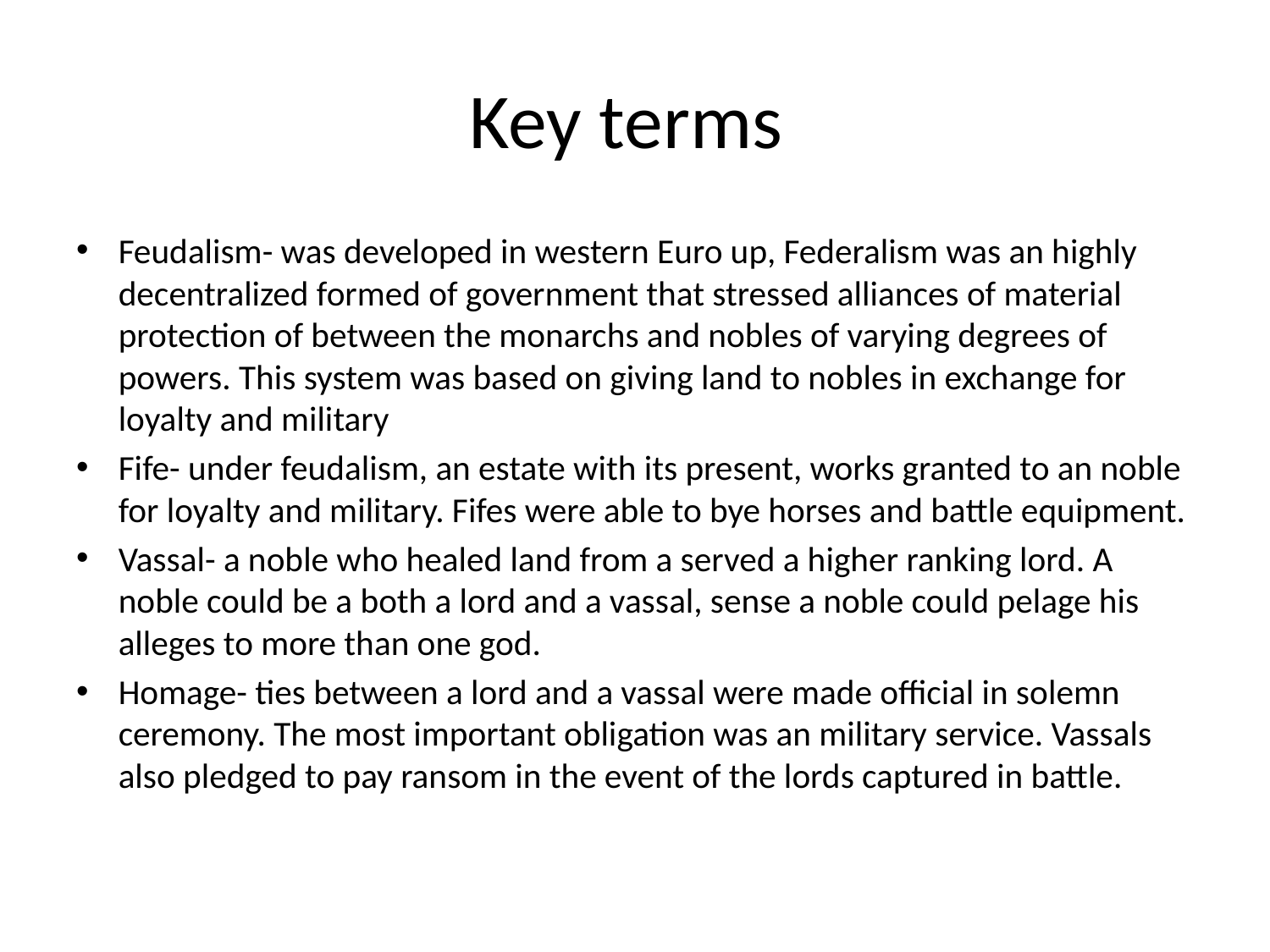

# Key terms
Feudalism- was developed in western Euro up, Federalism was an highly decentralized formed of government that stressed alliances of material protection of between the monarchs and nobles of varying degrees of powers. This system was based on giving land to nobles in exchange for loyalty and military
Fife- under feudalism, an estate with its present, works granted to an noble for loyalty and military. Fifes were able to bye horses and battle equipment.
Vassal- a noble who healed land from a served a higher ranking lord. A noble could be a both a lord and a vassal, sense a noble could pelage his alleges to more than one god.
Homage- ties between a lord and a vassal were made official in solemn ceremony. The most important obligation was an military service. Vassals also pledged to pay ransom in the event of the lords captured in battle.